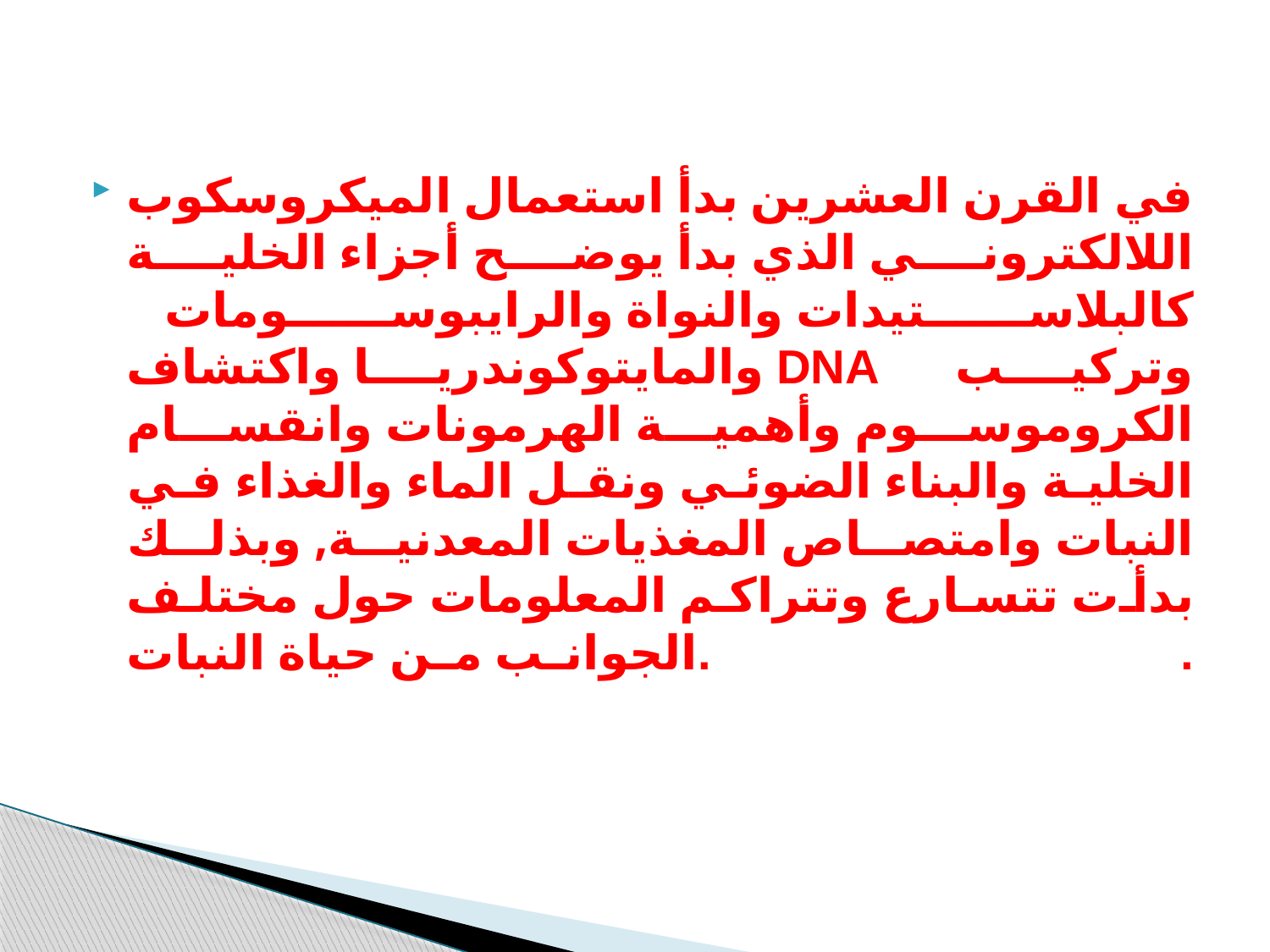

في القرن العشرين بدأ استعمال الميكروسكوب اللالكتروني الذي بدأ يوضح أجزاء الخلية كالبلاستيدات والنواة والرايبوسومات    والمايتوكوندريا واكتشاف DNA وتركيب الكروموسوم وأهمية الهرمونات وانقسام الخلية والبناء الضوئي ونقل الماء والغذاء في النبات وامتصاص المغذيات المعدنية, وبذلك بدأت تتسارع وتتراكم المعلومات حول مختلف الجوانب من حياة النبات.              .